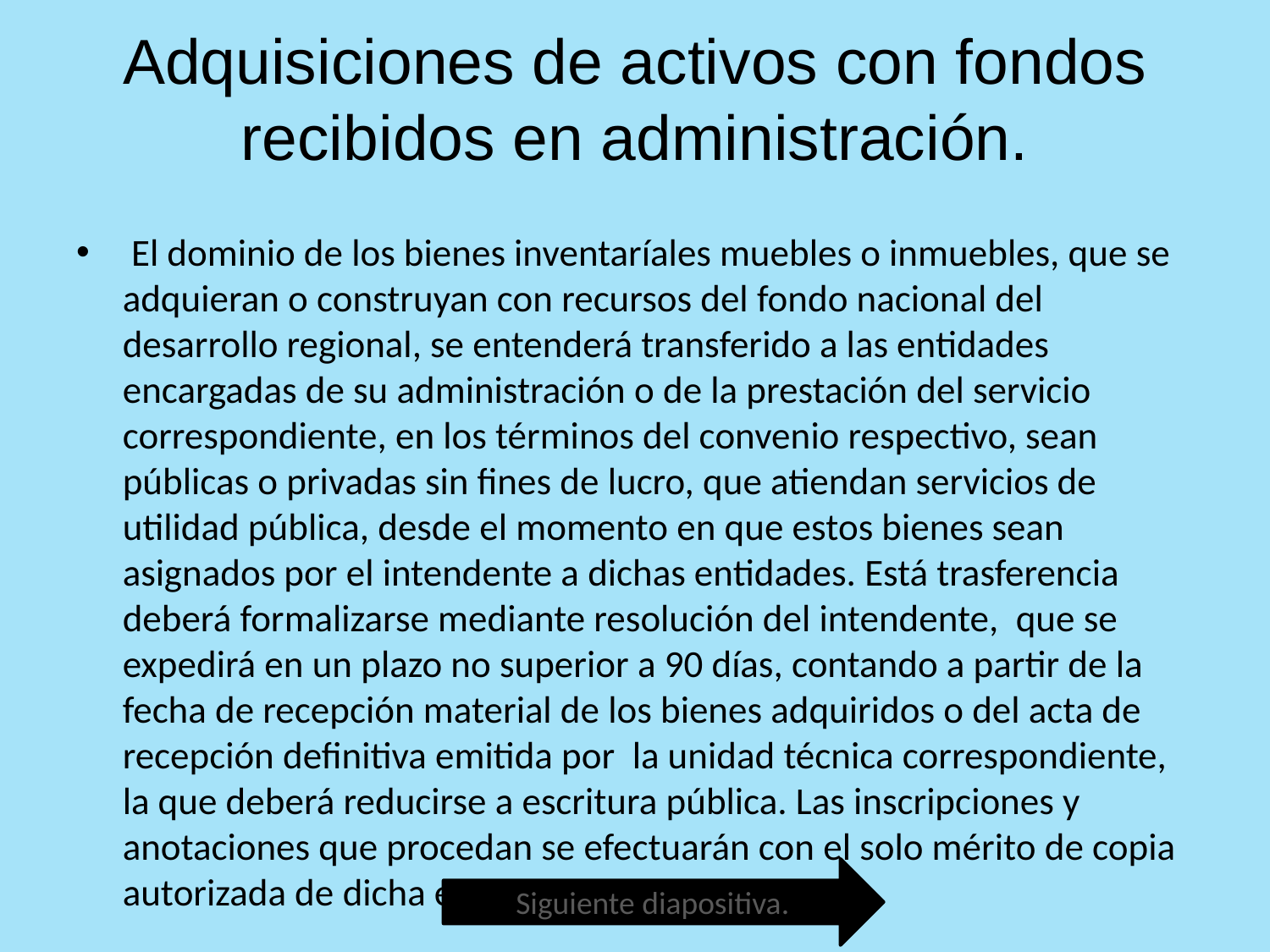

# Adquisiciones de activos con fondos recibidos en administración.
 El dominio de los bienes inventaríales muebles o inmuebles, que se adquieran o construyan con recursos del fondo nacional del desarrollo regional, se entenderá transferido a las entidades encargadas de su administración o de la prestación del servicio correspondiente, en los términos del convenio respectivo, sean públicas o privadas sin fines de lucro, que atiendan servicios de utilidad pública, desde el momento en que estos bienes sean asignados por el intendente a dichas entidades. Está trasferencia deberá formalizarse mediante resolución del intendente,  que se expedirá en un plazo no superior a 90 días, contando a partir de la fecha de recepción material de los bienes adquiridos o del acta de recepción definitiva emitida por  la unidad técnica correspondiente, la que deberá reducirse a escritura pública. Las inscripciones y anotaciones que procedan se efectuarán con el solo mérito de copia autorizada de dicha escritura.
Siguiente diapositiva.